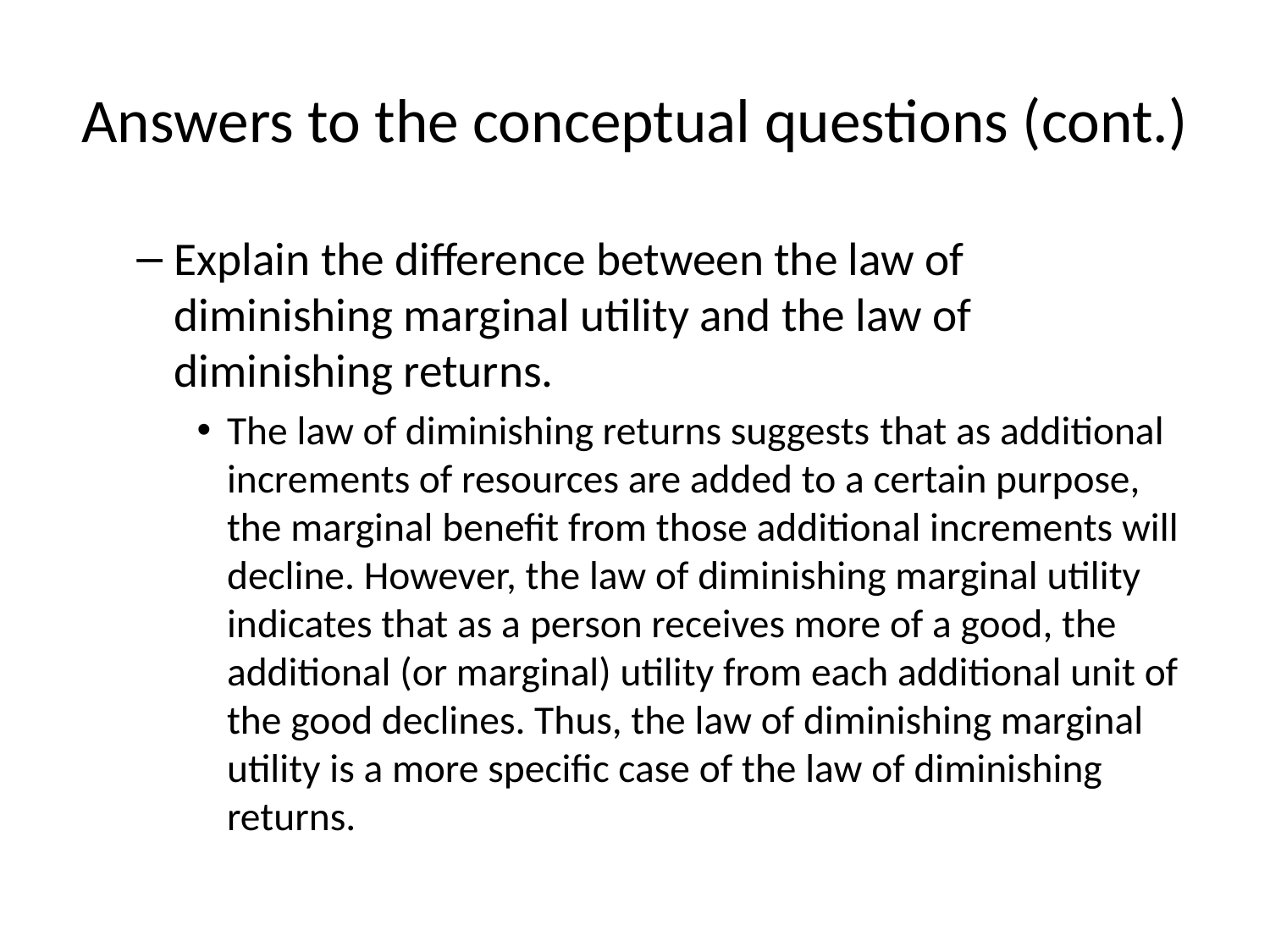

# Answers to the conceptual questions (cont.)
Explain the difference between the law of diminishing marginal utility and the law of diminishing returns.
The law of diminishing returns suggests that as additional increments of resources are added to a certain purpose, the marginal benefit from those additional increments will decline. However, the law of diminishing marginal utility indicates that as a person receives more of a good, the additional (or marginal) utility from each additional unit of the good declines. Thus, the law of diminishing marginal utility is a more specific case of the law of diminishing returns.